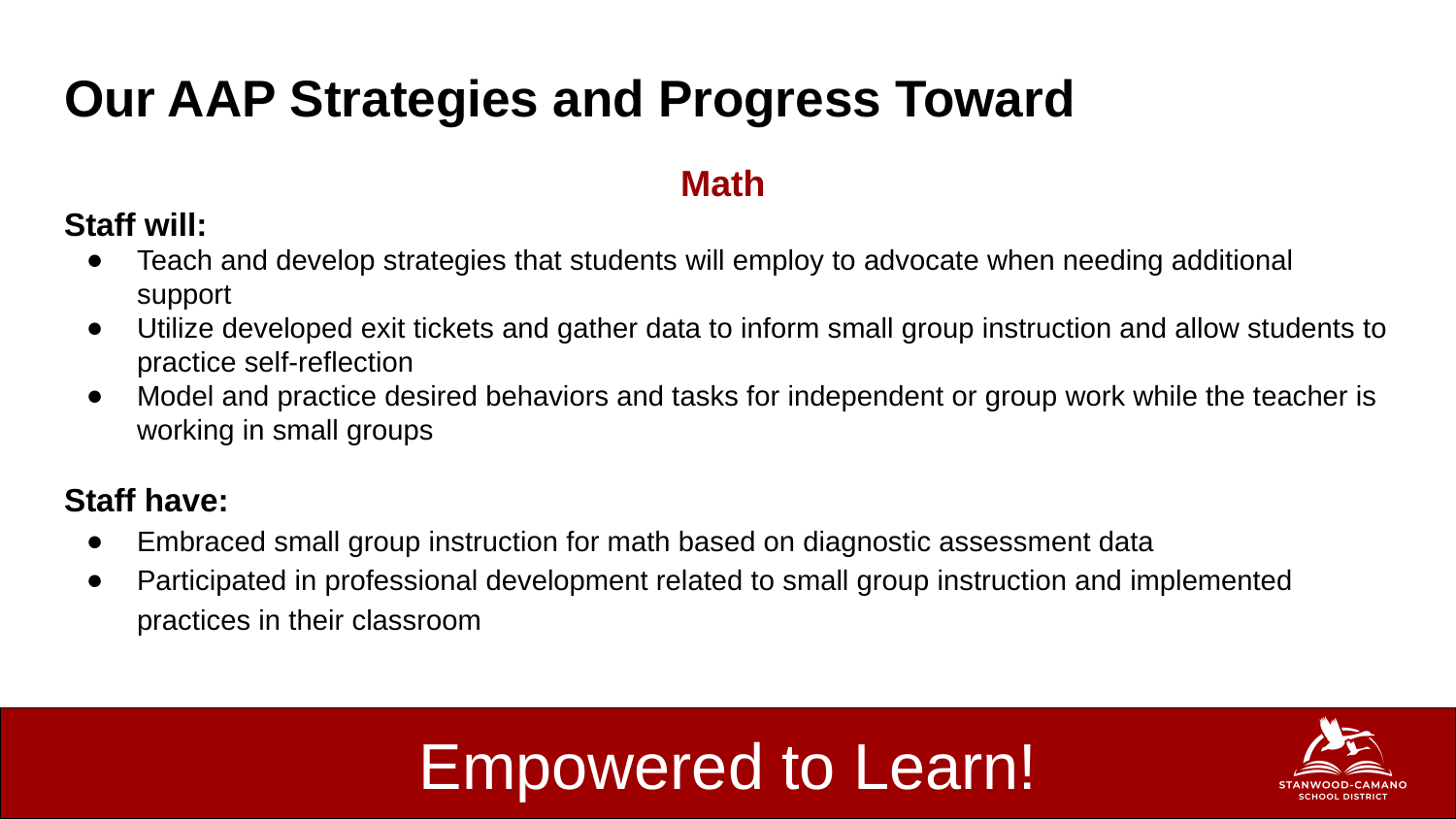

# Our AAP Strategies and Progress Toward
Math
Staff will:
Teach and develop strategies that students will employ to advocate when needing additional support
Utilize developed exit tickets and gather data to inform small group instruction and allow students to practice self-reflection
Model and practice desired behaviors and tasks for independent or group work while the teacher is working in small groups

Staff have:
Embraced small group instruction for math based on diagnostic assessment data
Participated in professional development related to small group instruction and implemented practices in their classroom